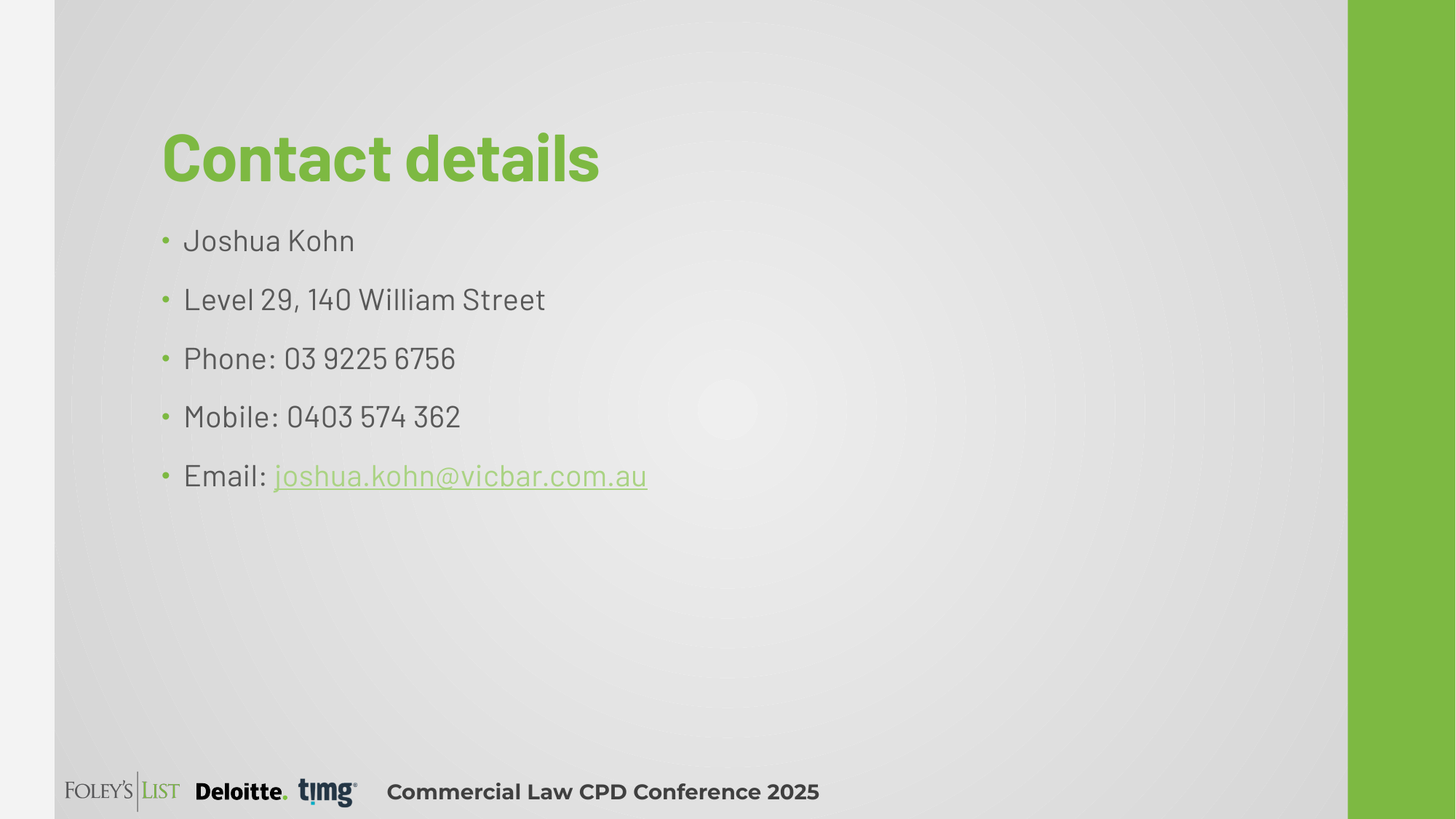

# Contact details
Joshua Kohn
Level 29, 140 William Street
Phone: 03 9225 6756
Mobile: 0403 574 362
Email: joshua.kohn@vicbar.com.au